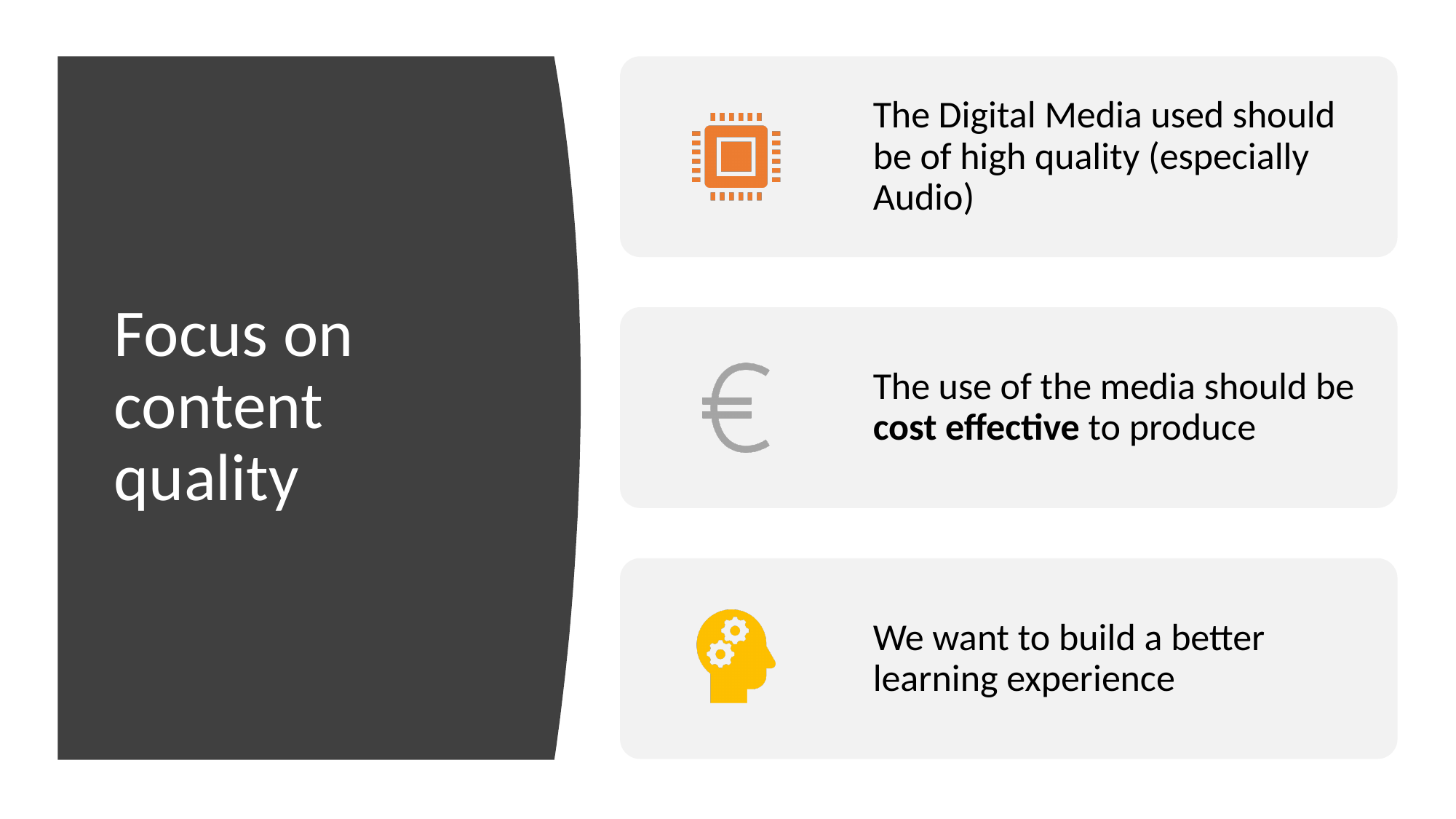

The Digital Media used should be of high quality (especially Audio)
The use of the media should be cost effective to produce
We want to build a better learning experience

# Focus on content quality